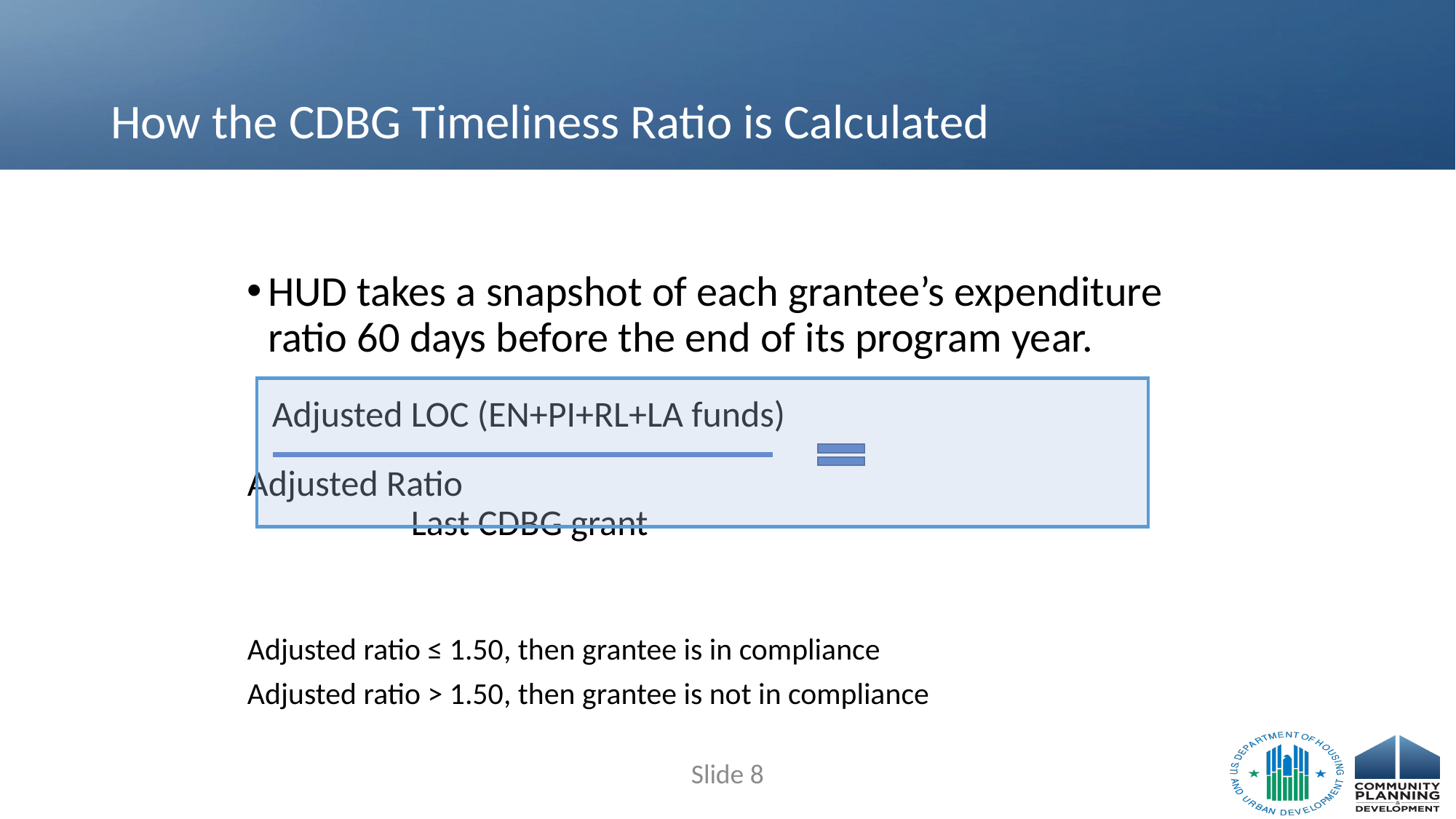

# How the CDBG Timeliness Ratio is Calculated

HUD takes a snapshot of each grantee’s expenditure ratio 60 days before the end of its program year.

   Adjusted LOC (EN+PI+RL+LA funds)
								Adjusted Ratio
Last CDBG grant

Adjusted ratio ≤ 1.50, then grantee is in compliance
Adjusted ratio > 1.50, then grantee is not in compliance

Slide 8